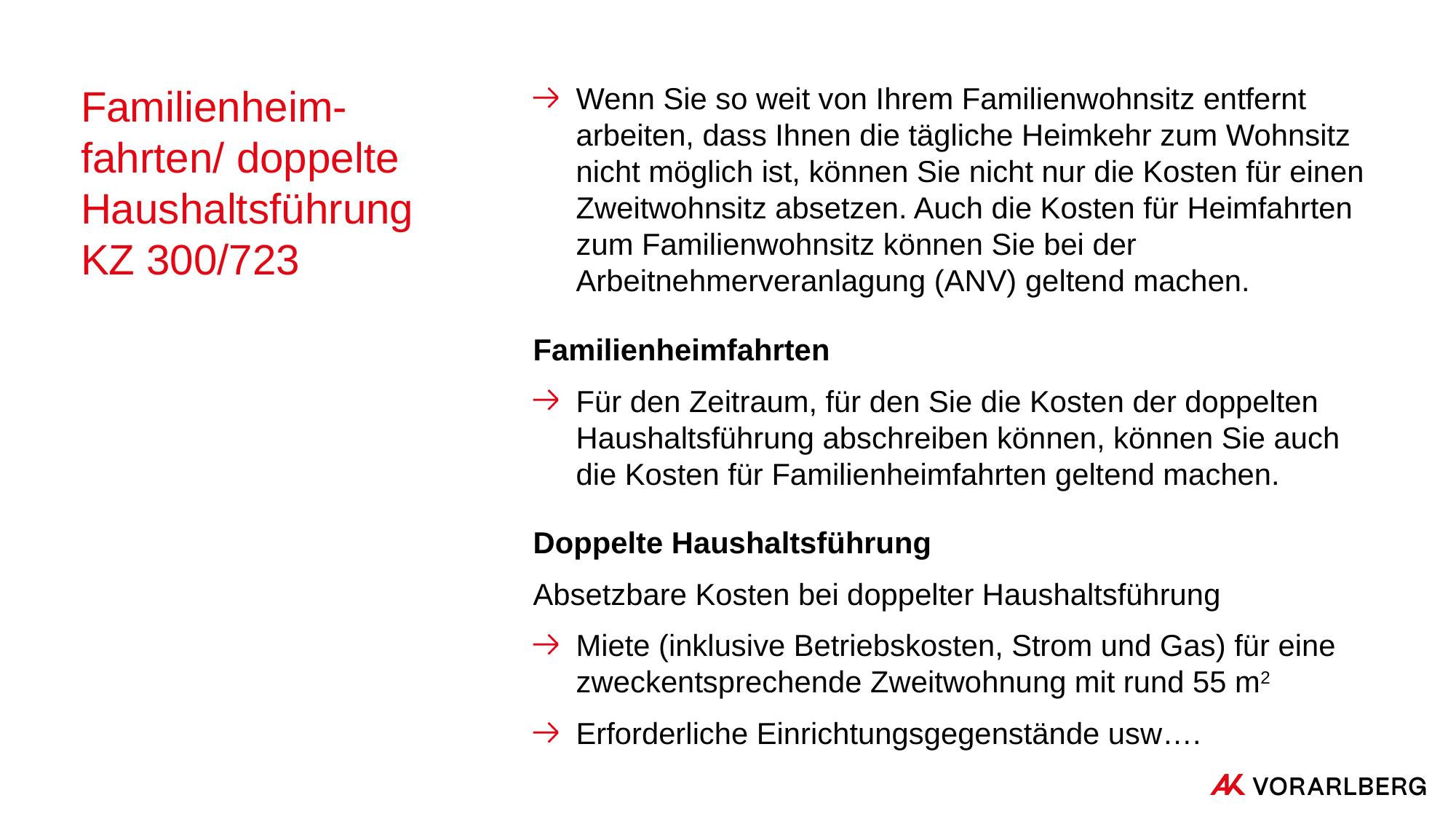

# Familienheim-fahrten/ doppelte Haushaltsführung KZ 300/723
Wenn Sie so weit von Ihrem Familienwohnsitz entfernt arbeiten, dass Ihnen die tägliche Heimkehr zum Wohnsitz nicht möglich ist, können Sie nicht nur die Kosten für einen Zweitwohnsitz absetzen. Auch die Kosten für Heimfahrten zum Familienwohnsitz können Sie bei der Arbeitnehmerveranlagung (ANV) geltend machen.

Familienheimfahrten
Für den Zeitraum, für den Sie die Kosten der doppelten Haushaltsführung abschreiben können, können Sie auch die Kosten für Familienheimfahrten geltend machen.

Doppelte Haushaltsführung
Absetzbare Kosten bei doppelter Haushaltsführung
Miete (inklusive Betriebskosten, Strom und Gas) für eine zweckentsprechende Zweitwohnung mit rund 55 m2
Erforderliche Einrichtungsgegenstände usw….